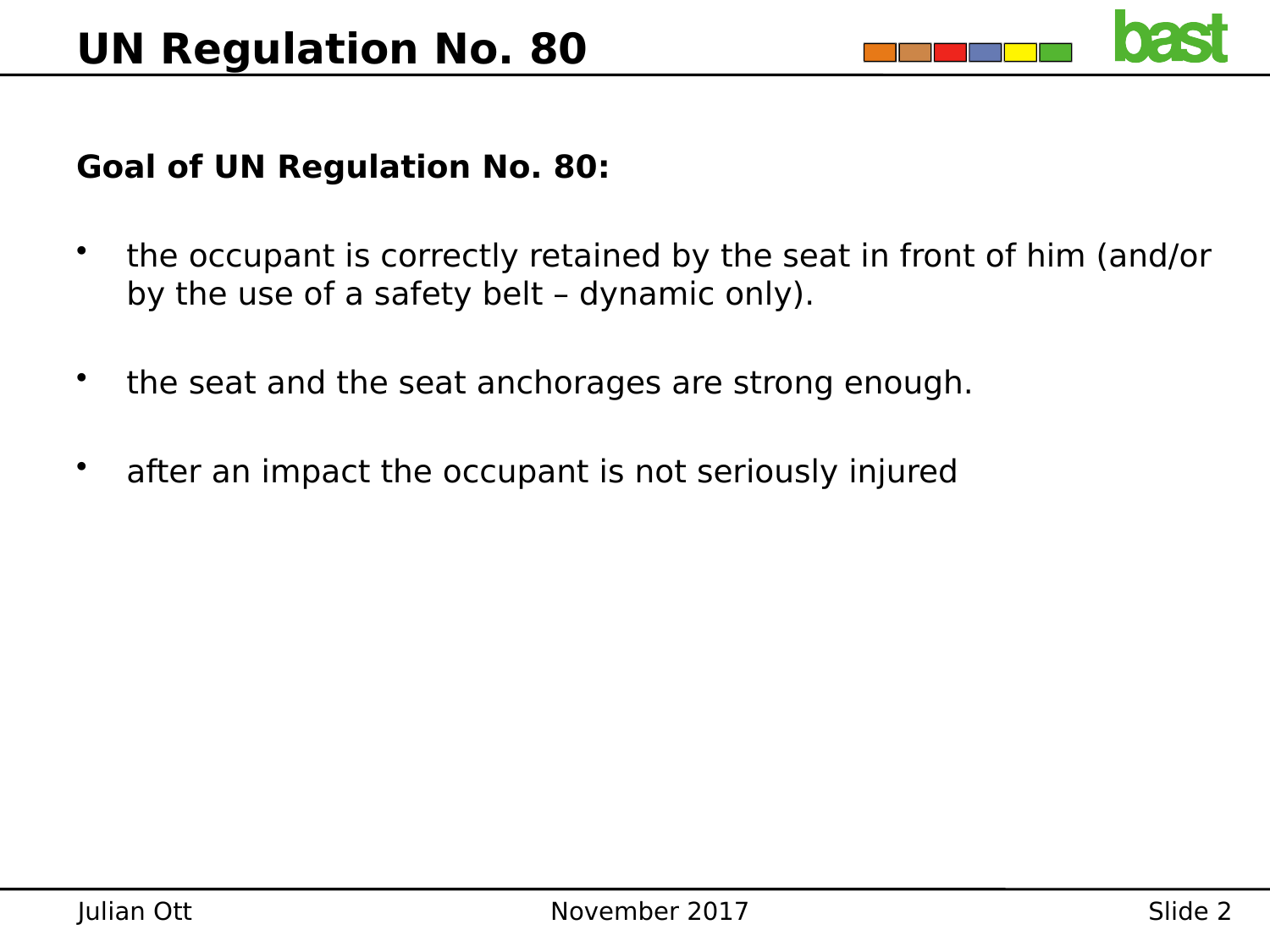

# UN Regulation No. 80
Goal of UN Regulation No. 80:

the occupant is correctly retained by the seat in front of him (and/or by the use of a safety belt – dynamic only).

the seat and the seat anchorages are strong enough.

after an impact the occupant is not seriously injured

Julian Ott

November 2017

Slide 2